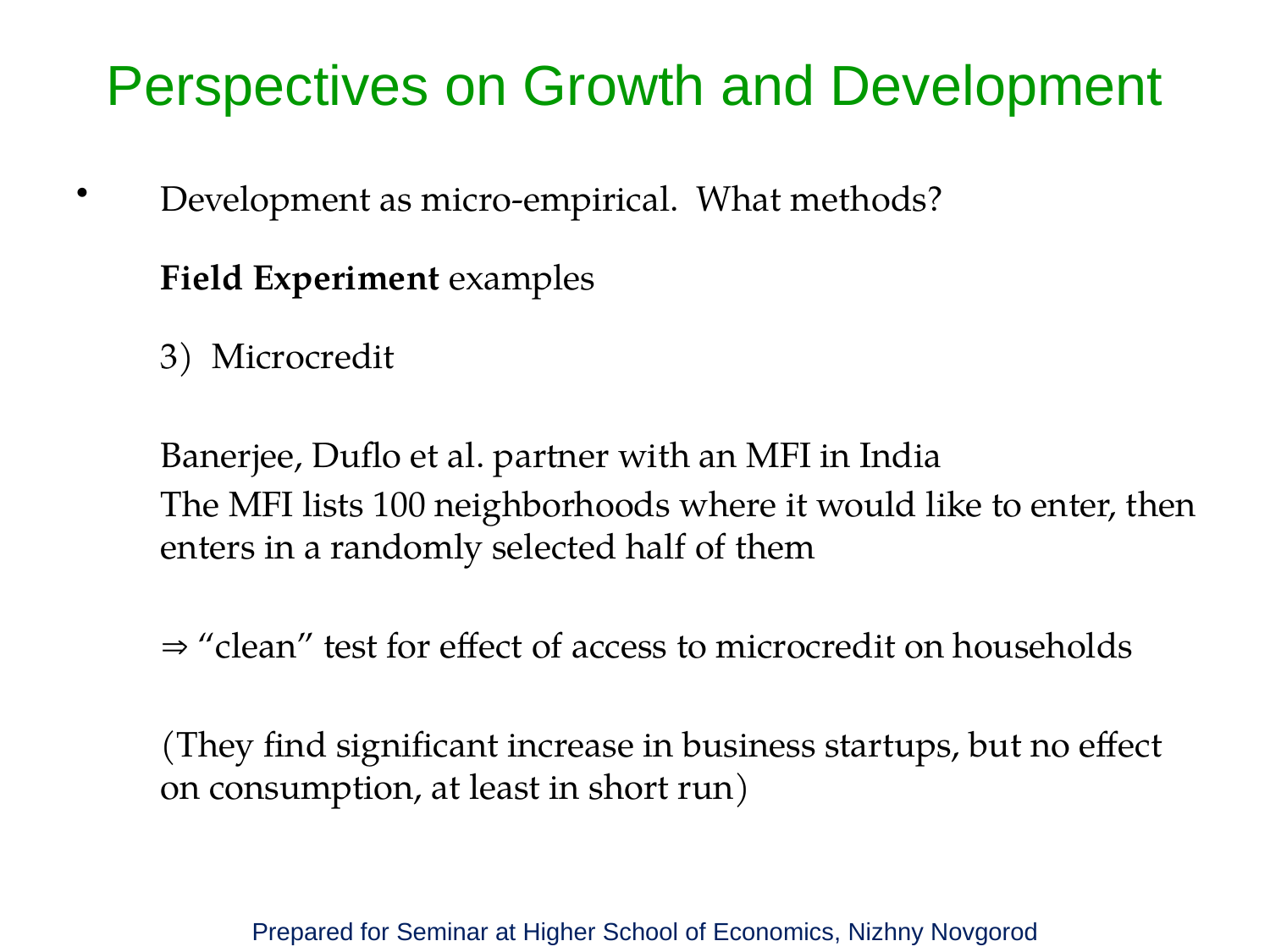

# Perspectives on Growth and Development
Development as micro-empirical.  What methods?

	Field Experiment examples

	3)  Microcredit

	Banerjee, Duflo et al. partner with an MFI in India
	The MFI lists 100 neighborhoods where it would like to enter, then enters in a randomly selected half of them

	⇒ “clean” test for effect of access to microcredit on households

	(They find significant increase in business startups, but no effect on consumption, at least in short run)
Prepared for Seminar at Higher School of Economics, Nizhny Novgorod